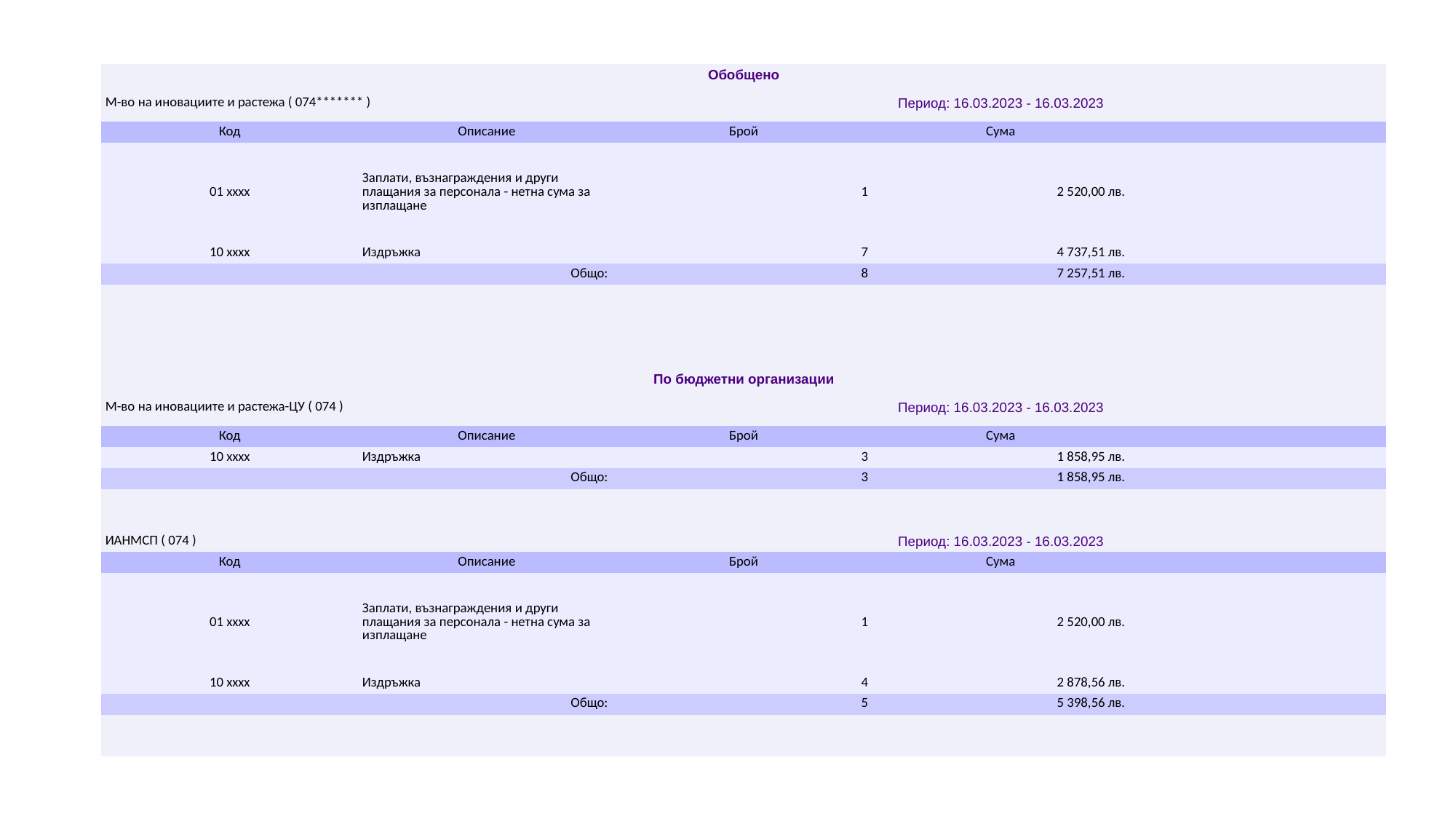

| Обобщено |  |  |  |  |
| --- | --- | --- | --- | --- |
| М-во на иновациите и растежа ( 074\*\*\*\*\*\*\* ) |  | Период: 16.03.2023 - 16.03.2023 |  |  |
| Код | Описание | Брой | Сума |  |
| 01 xxxx | Заплати, възнаграждения и други плащания за персонала - нетна сума за изплащане | 1 | 2 520,00 лв. |  |
| 10 xxxx | Издръжка | 7 | 4 737,51 лв. |  |
| Общо: |  | 8 | 7 257,51 лв. |  |
|  |  |  |  |  |
|  |  |  |  |  |
|  |  |  |  |  |
|  |  |  |  |  |
| По бюджетни организации |  |  |  |  |
| М-во на иновациите и растежа-ЦУ ( 074 ) |  | Период: 16.03.2023 - 16.03.2023 |  |  |
| Код | Описание | Брой | Сума |  |
| 10 xxxx | Издръжка | 3 | 1 858,95 лв. |  |
| Общо: |  | 3 | 1 858,95 лв. |  |
|  |  |  |  |  |
|  |  |  |  |  |
| ИАНМСП ( 074 ) |  | Период: 16.03.2023 - 16.03.2023 |  |  |
| Код | Описание | Брой | Сума |  |
| 01 xxxx | Заплати, възнаграждения и други плащания за персонала - нетна сума за изплащане | 1 | 2 520,00 лв. |  |
| 10 xxxx | Издръжка | 4 | 2 878,56 лв. |  |
| Общо: |  | 5 | 5 398,56 лв. |  |
|  |  |  |  |  |
|  |  |  |  |  |
#